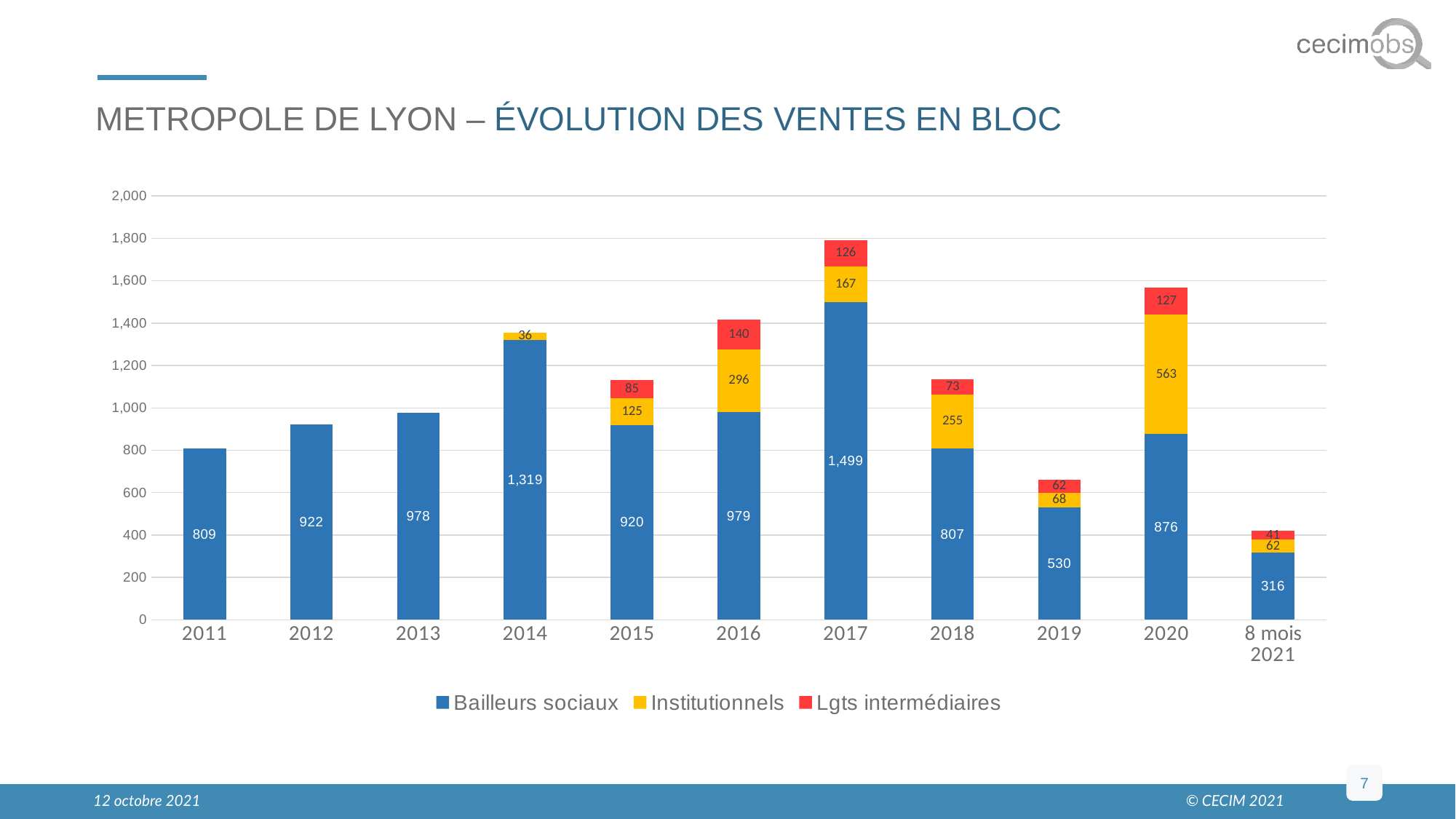

# METROPOLE DE LYON – ÉVOLUTION DES VENTES EN BLOC

### Chart

| Category | Bailleurs sociaux | Institutionnels | Lgts intermédiaires |
|---|---|---|---|
| 2011 | 809.0 | 0.0 | 0.0 |
| 2012 | 922.0 | 0.0 | 0.0 |
| 2013 | 978.0 | 0.0 | 0.0 |
| 2014 | 1319.0 | 36.0 | 0.0 |
| 2015 | 920.0 | 125.0 | 85.0 |
| 2016 | 979.0 | 296.0 | 140.0 |
| 2017 | 1499.0 | 167.0 | 126.0 |
| 2018 | 807.0 | 255.0 | 73.0 |
| 2019 | 530.0 | 68.0 | 62.0 |
| 2020 | 876.0 | 563.0 | 127.0 |
| 8 mois
2021 | 316.0 | 62.0 | 41.0 |
7
12 octobre 2021
© CECIM 2021